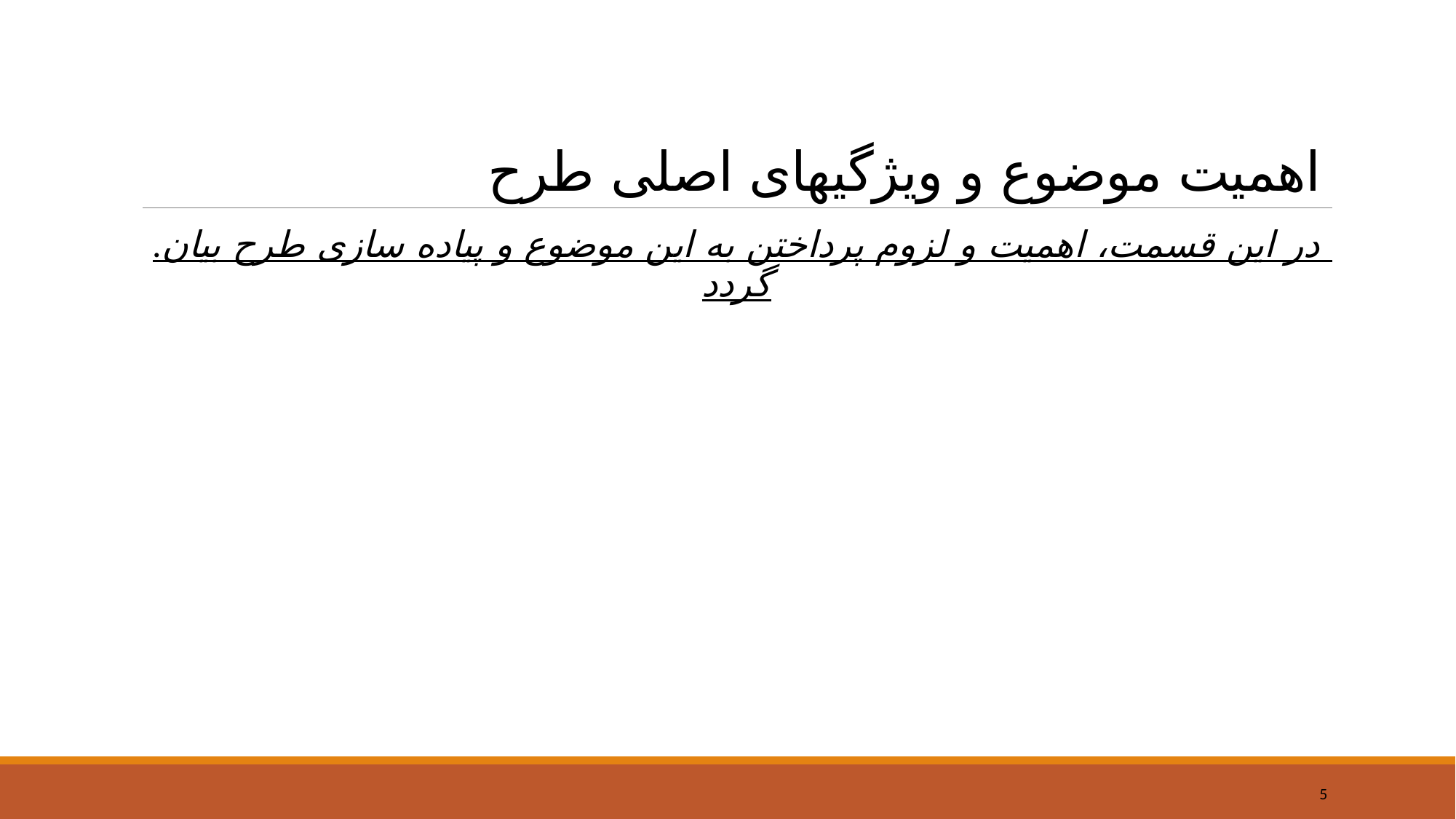

# اهمیت موضوع و ویژگی‎های اصلی طرح
.در این قسمت، اهمیت و لزوم پرداختن به این موضوع و پیاده سازی طرح بیان گردد
5